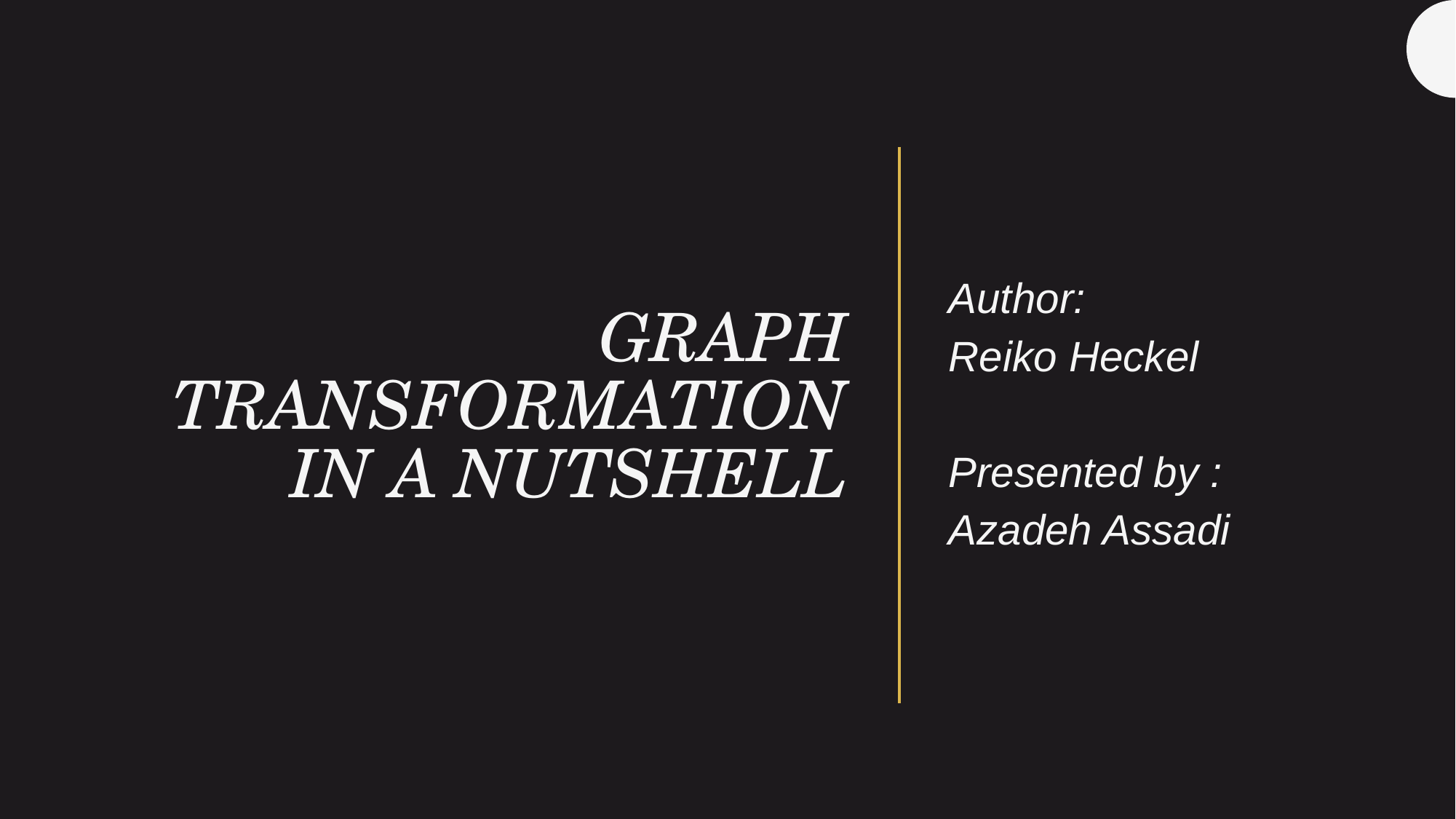

# Graph transformation in a Nutshell
Author:
Reiko Heckel

Presented by :
Azadeh Assadi